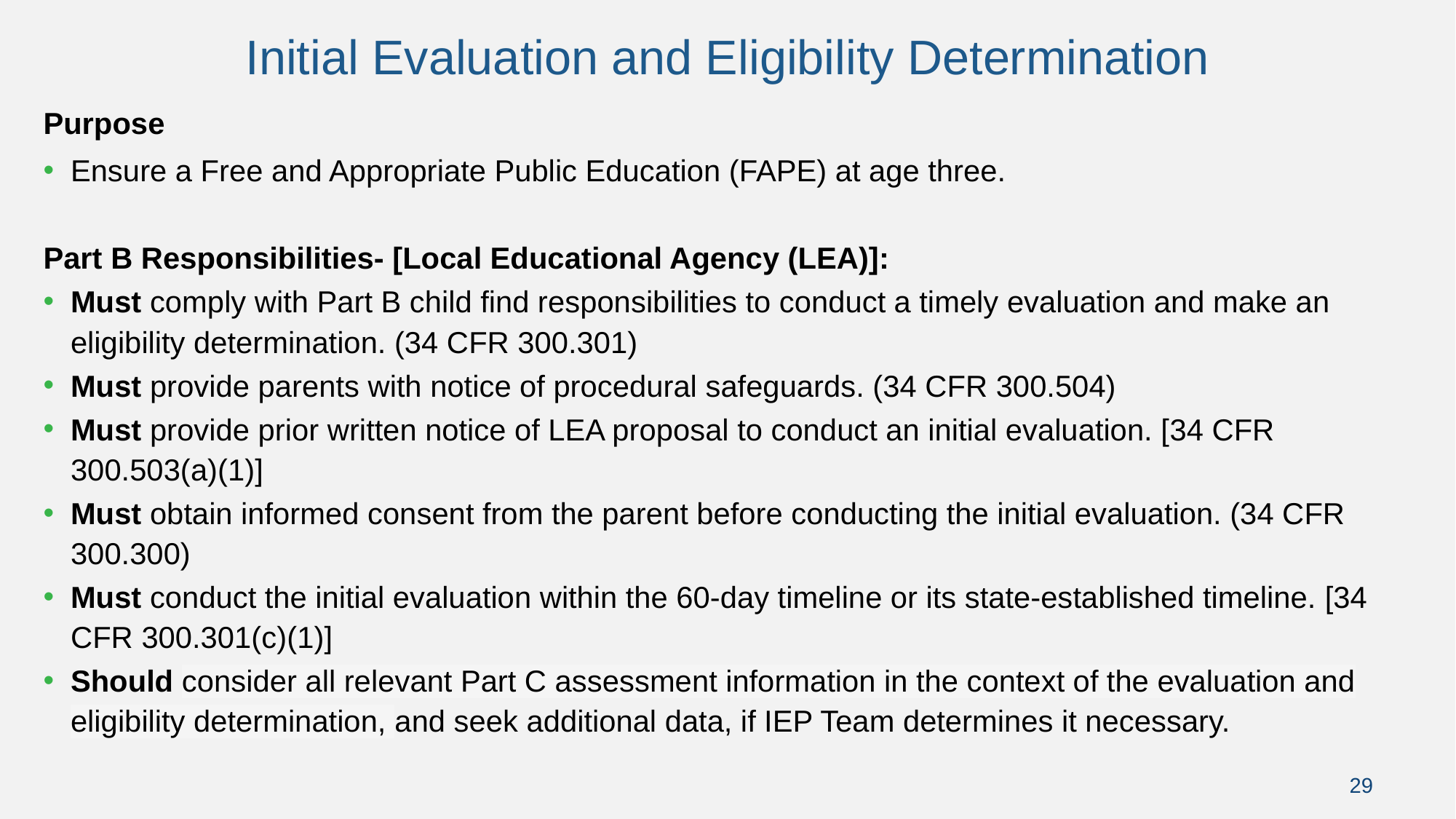

# Initial Evaluation and Eligibility Determination
Purpose
Ensure a Free and Appropriate Public Education (FAPE) at age three.

Part B Responsibilities- [Local Educational Agency (LEA)]:
Must comply with Part B child find responsibilities to conduct a timely evaluation and make an eligibility determination. (34 CFR 300.301)
Must provide parents with notice of procedural safeguards. (34 CFR 300.504)
Must provide prior written notice of LEA proposal to conduct an initial evaluation. [34 CFR 300.503(a)(1)]
Must obtain informed consent from the parent before conducting the initial evaluation. (34 CFR 300.300)
Must conduct the initial evaluation within the 60-day timeline or its state-established timeline. [34 CFR 300.301(c)(1)]
Should consider all relevant Part C assessment information in the context of the evaluation and eligibility determination, and seek additional data, if IEP Team determines it necessary.

29